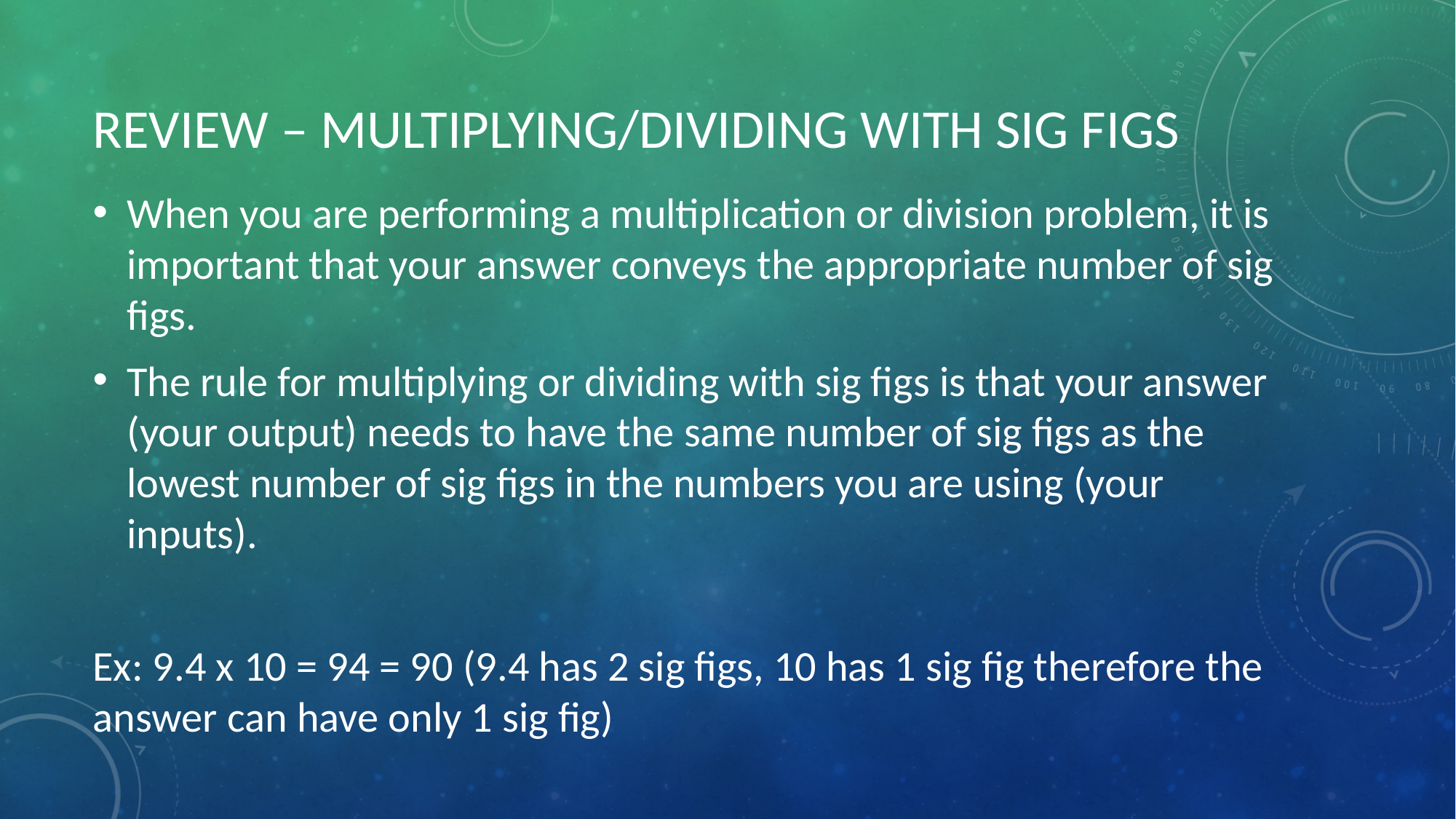

# Review – Multiplying/Dividing with Sig Figs
When you are performing a multiplication or division problem, it is important that your answer conveys the appropriate number of sig figs.
The rule for multiplying or dividing with sig figs is that your answer (your output) needs to have the same number of sig figs as the lowest number of sig figs in the numbers you are using (your inputs).

Ex: 9.4 x 10 = 94 = 90 (9.4 has 2 sig figs, 10 has 1 sig fig therefore the answer can have only 1 sig fig)